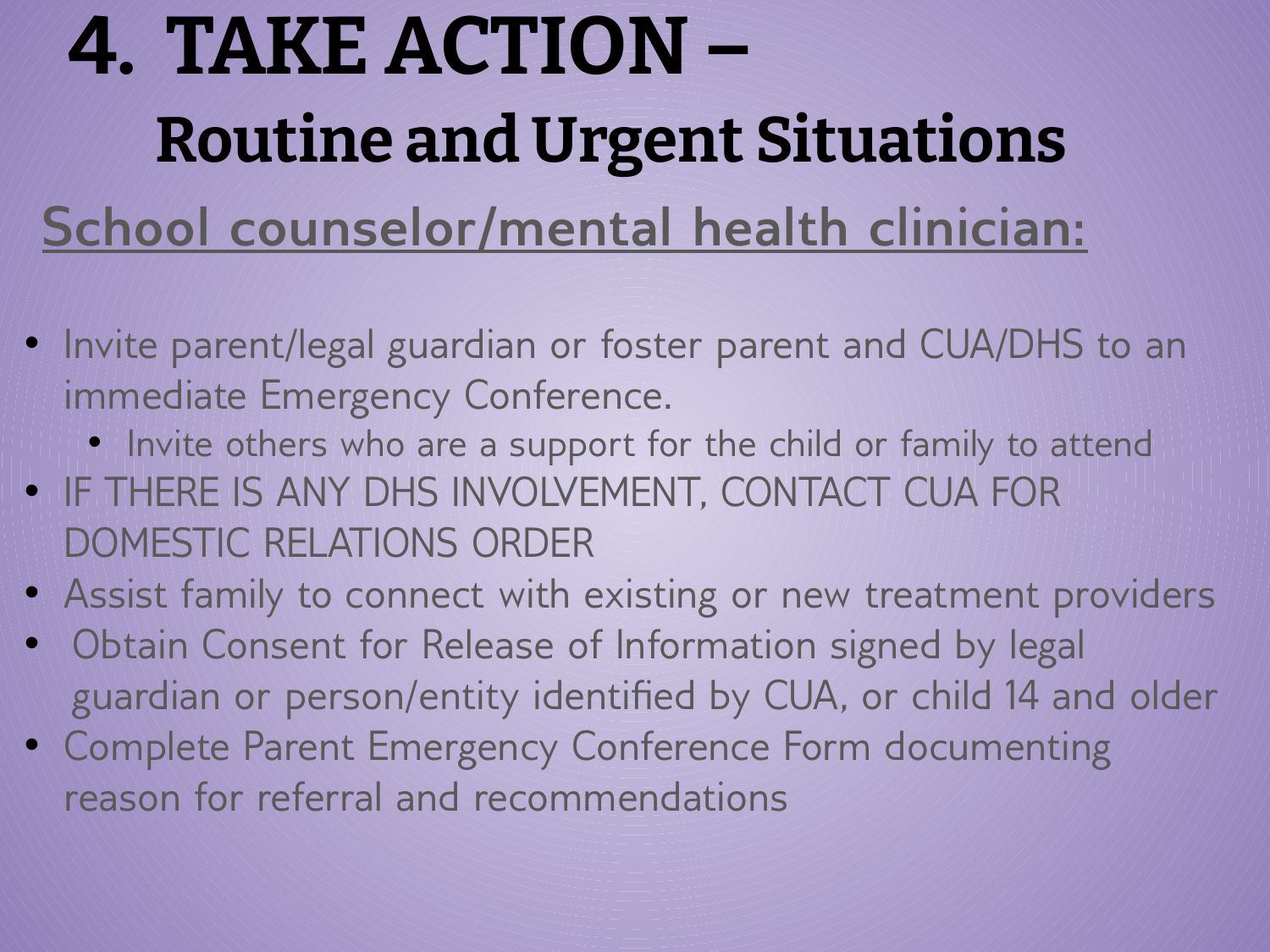

# 4.  TAKE ACTION – Routine and Urgent Situations
School counselor/mental health clinician:

Invite parent/legal guardian or foster parent and CUA/DHS to an immediate Emergency Conference.
Invite others who are a support for the child or family to attend
IF THERE IS ANY DHS INVOLVEMENT, CONTACT CUA FOR DOMESTIC RELATIONS ORDER
Assist family to connect with existing or new treatment providers
Obtain Consent for Release of Information signed by legal guardian or person/entity identified by CUA, or child 14 and older
Complete Parent Emergency Conference Form documenting reason for referral and recommendations